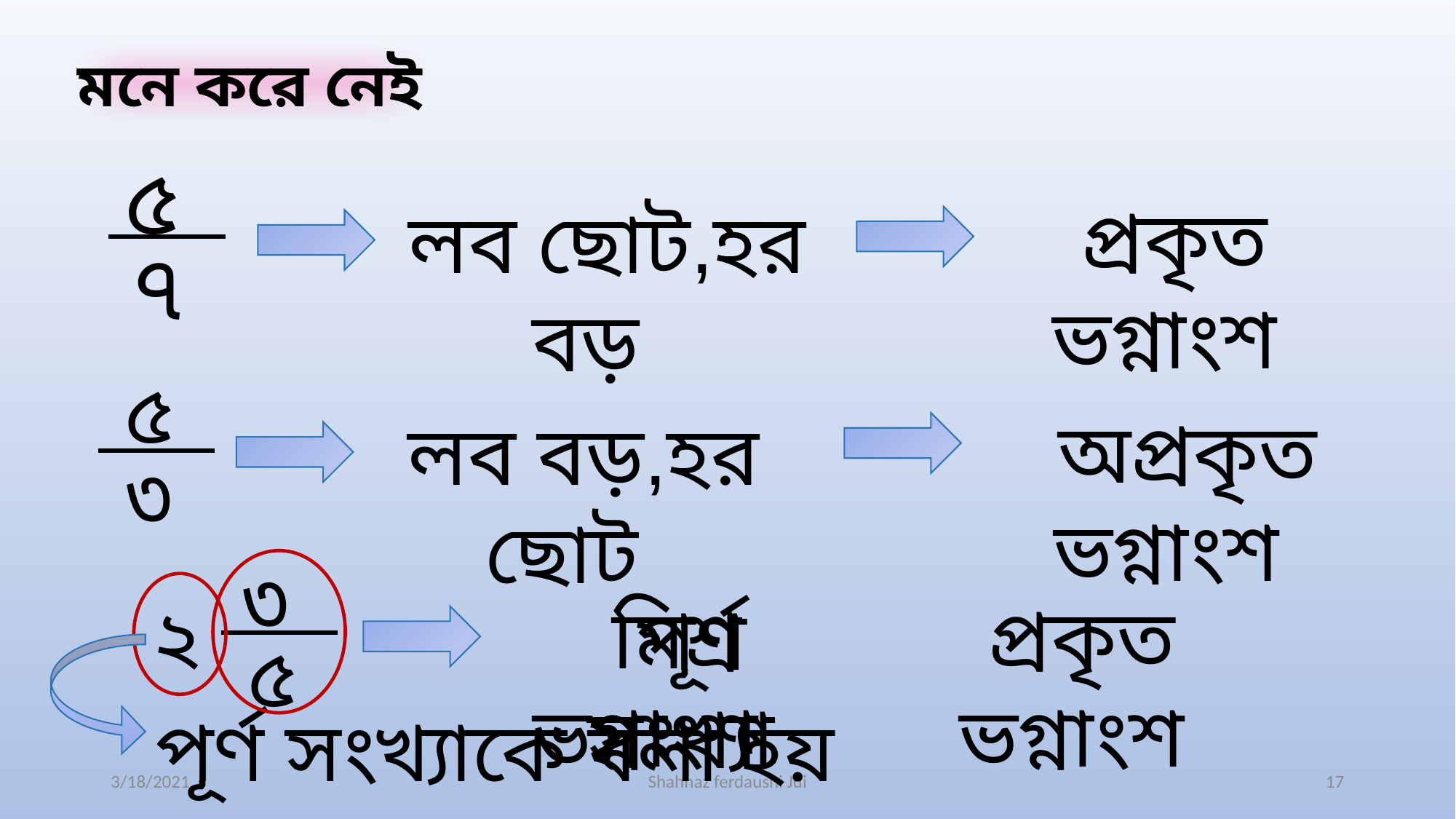

মনে করে নেই
৫
৭
প্রকৃত ভগ্নাংশ
লব ছোট,হর বড়

৫
৩
অপ্রকৃত ভগ্নাংশ
লব বড়,হর ছোট

৩
৫

২
মিশ্র ভগ্নাংশ
প্রকৃত ভগ্নাংশ
পূর্ণ সংখ্যা

পূর্ণ সংখ্যাকে বলা হয় সমস্ত
3/18/2021
Shahnaz ferdaushi Jui
17